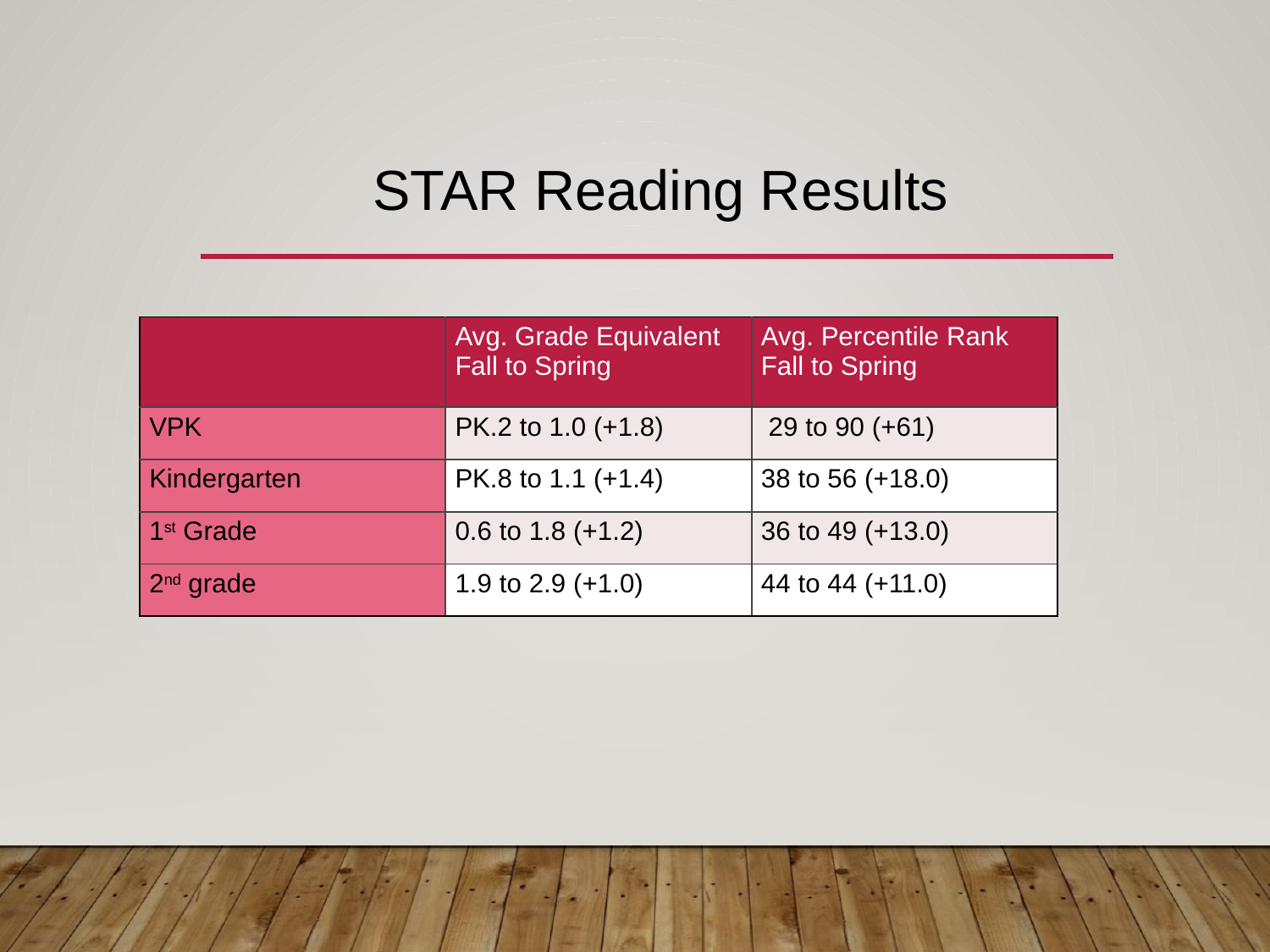

# STAR Reading Results
|  | Avg. Grade Equivalent Fall to Spring | Avg. Percentile Rank Fall to Spring |
| --- | --- | --- |
| VPK | PK.2 to 1.0 (+1.8) | 29 to 90 (+61) |
| Kindergarten | PK.8 to 1.1 (+1.4) | 38 to 56 (+18.0) |
| 1st Grade | 0.6 to 1.8 (+1.2) | 36 to 49 (+13.0) |
| 2nd grade | 1.9 to 2.9 (+1.0) | 44 to 44 (+11.0) |